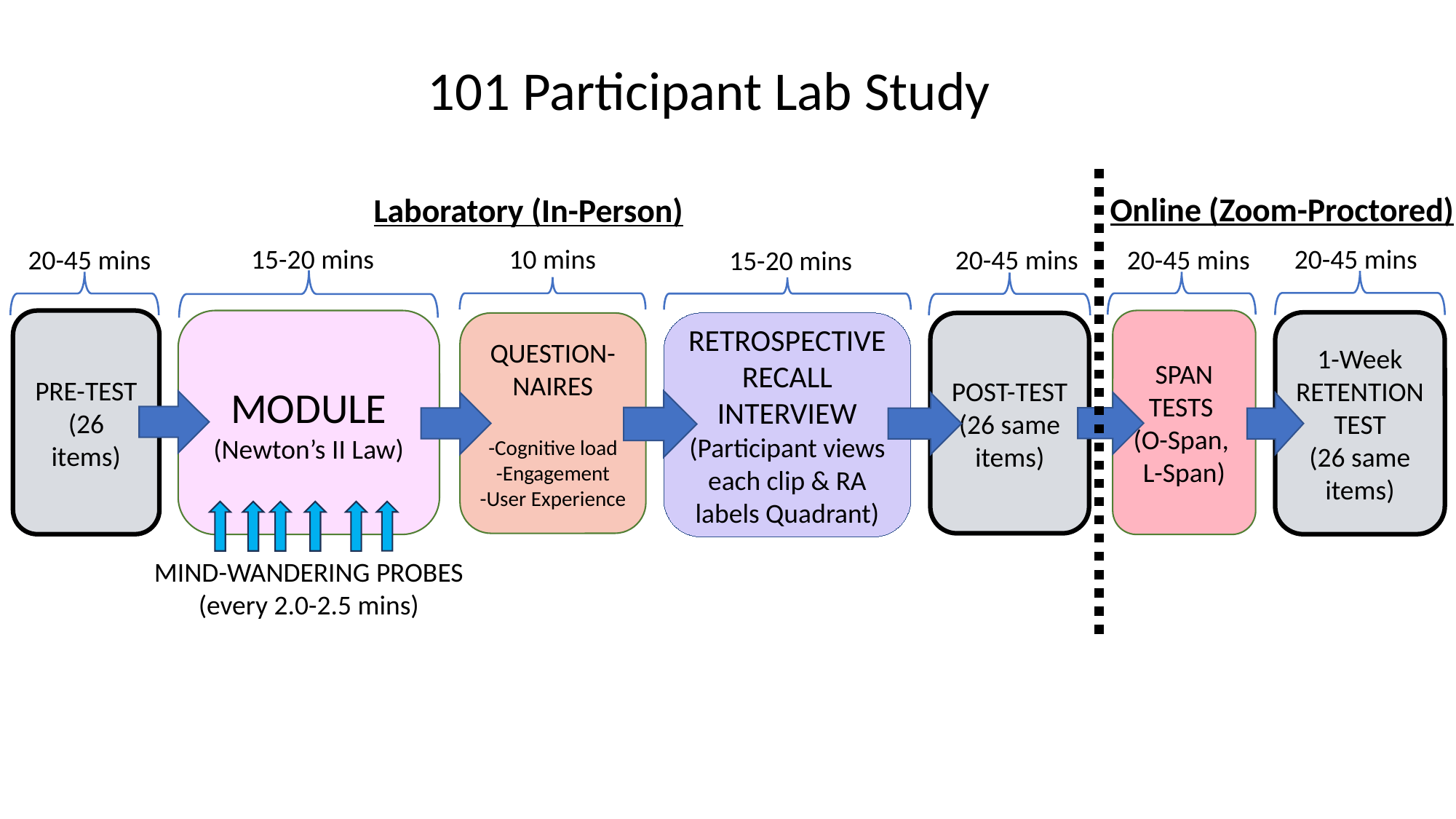

101 Participant Lab Study

Online (Zoom-Proctored)
Laboratory (In-Person)

20-45 mins
10 mins
15-20 mins
20-45 mins
20-45 mins
20-45 mins
15-20 mins
MODULE
(Newton’s II Law)
SPAN TESTS
(O-Span,
L-Span)
PRE-TEST
(26 items)
1-Week RETENTION
TEST
(26 same
items)
QUESTION-
NAIRES

-Cognitive load
-Engagement
-User Experience
RETROSPECTIVE RECALL INTERVIEW
(Participant views each clip & RA labels Quadrant)
POST-TEST
(26 same
items)

MIND-WANDERING PROBES
(every 2.0-2.5 mins)